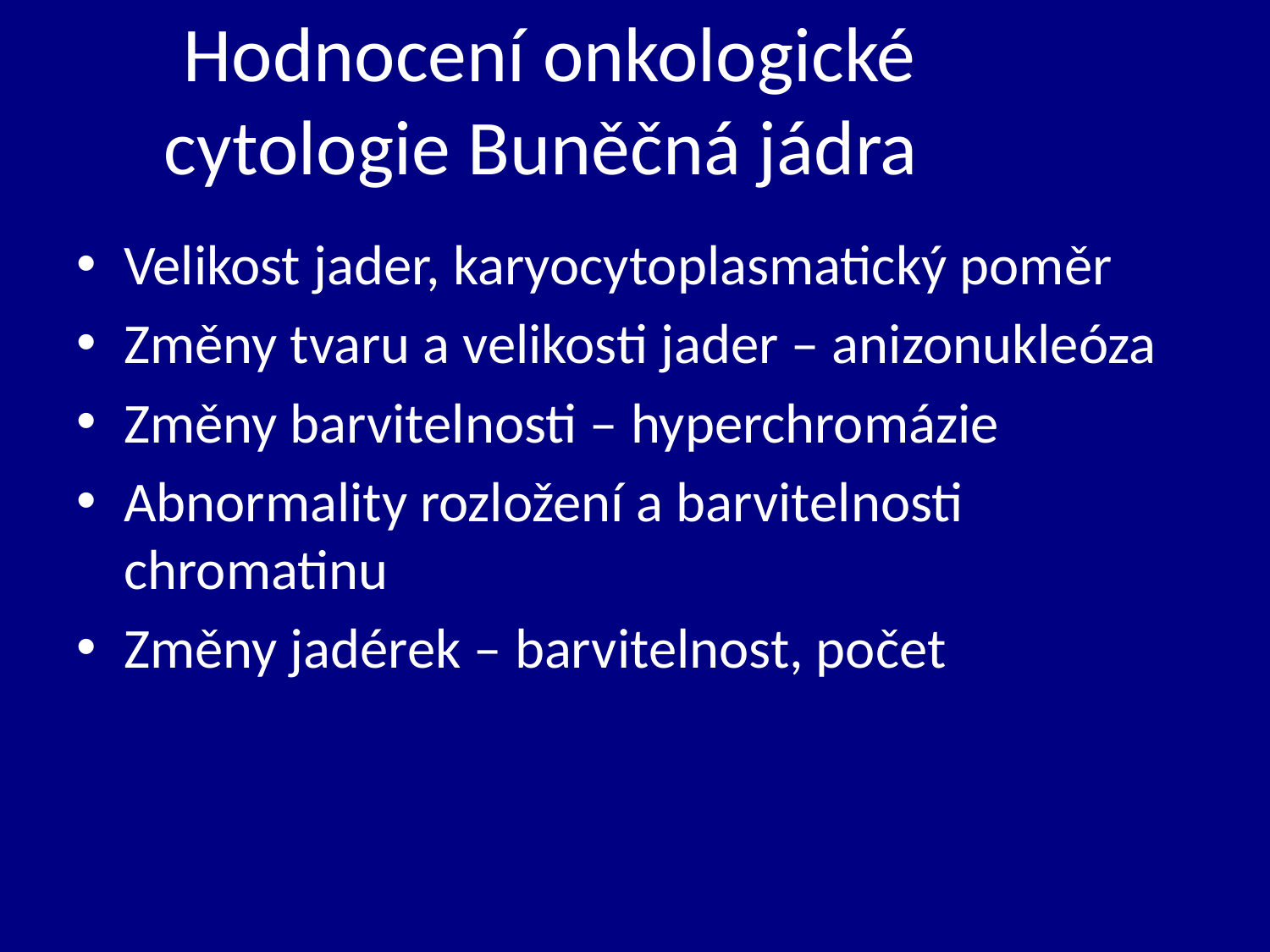

# Hodnocení onkologické cytologie Buněčná jádra
Velikost jader, karyocytoplasmatický poměr
Změny tvaru a velikosti jader – anizonukleóza
Změny barvitelnosti – hyperchromázie
Abnormality rozložení a barvitelnosti chromatinu
Změny jadérek – barvitelnost, počet